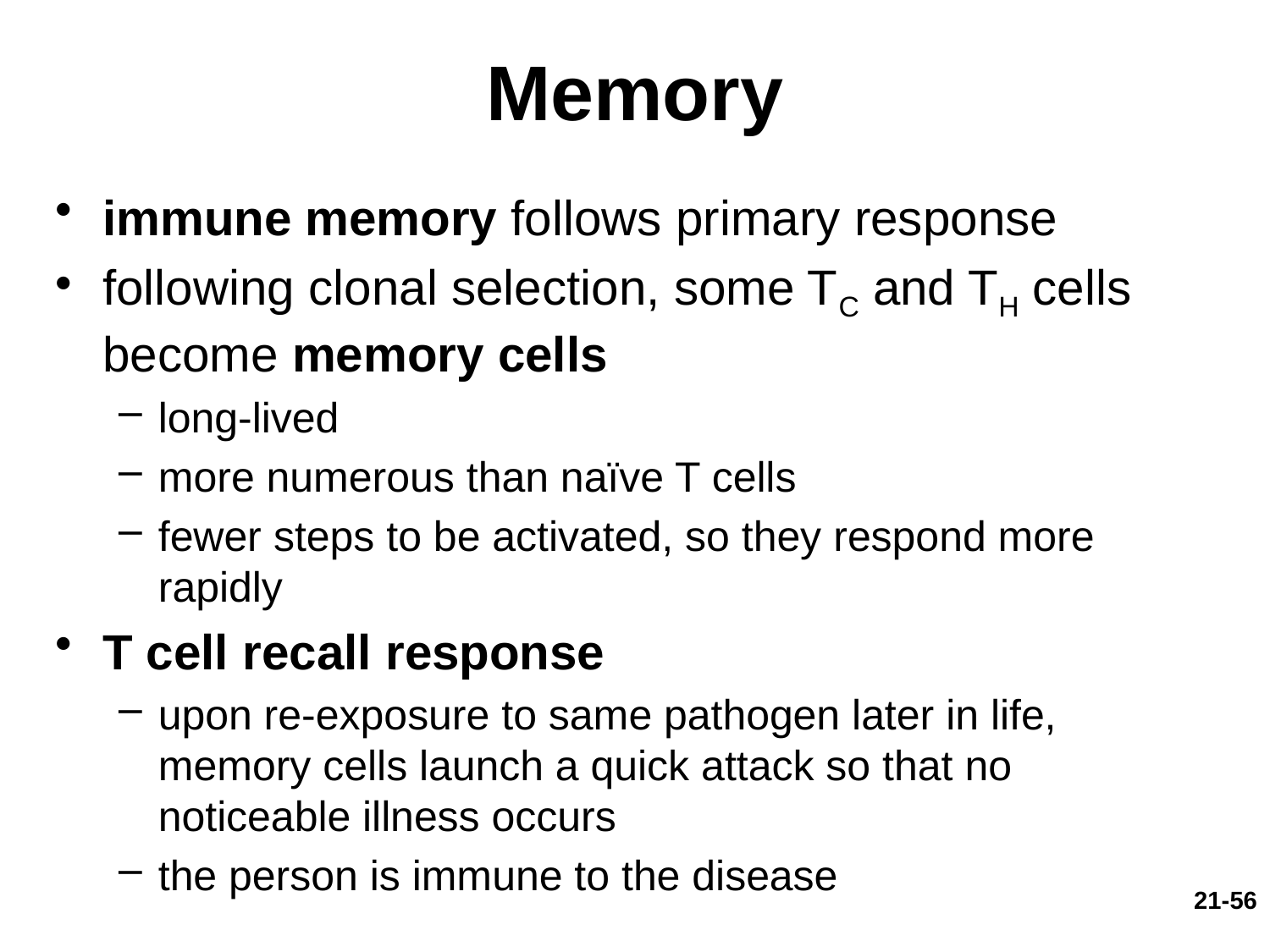

# Memory
immune memory follows primary response
following clonal selection, some TC and TH cells become memory cells
long-lived
more numerous than naïve T cells
fewer steps to be activated, so they respond more rapidly
T cell recall response
upon re-exposure to same pathogen later in life, memory cells launch a quick attack so that no noticeable illness occurs
the person is immune to the disease
21-56